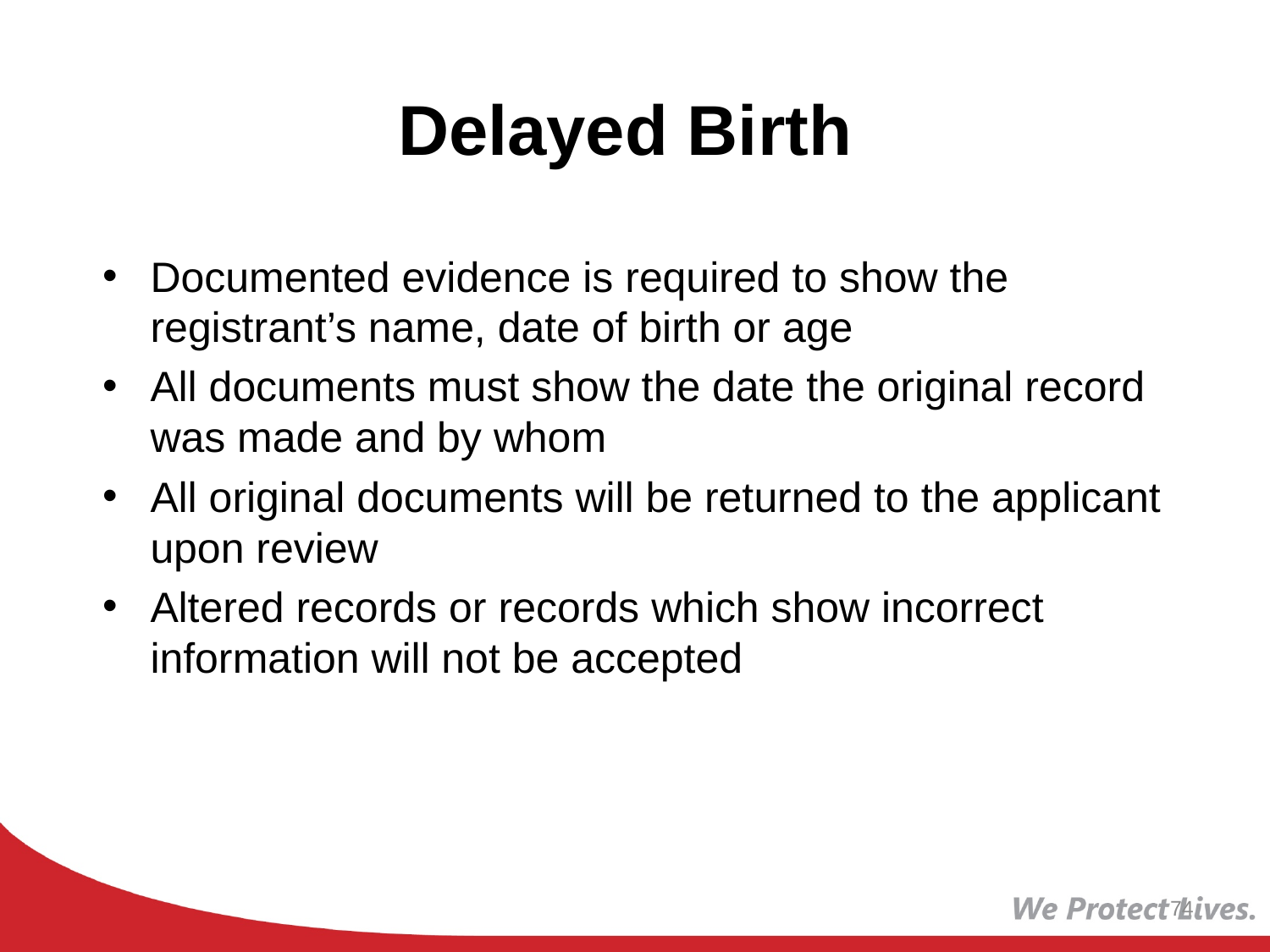

# Delayed Birth
Documented evidence is required to show the registrant’s name, date of birth or age
All documents must show the date the original record was made and by whom
All original documents will be returned to the applicant upon review
Altered records or records which show incorrect information will not be accepted
74